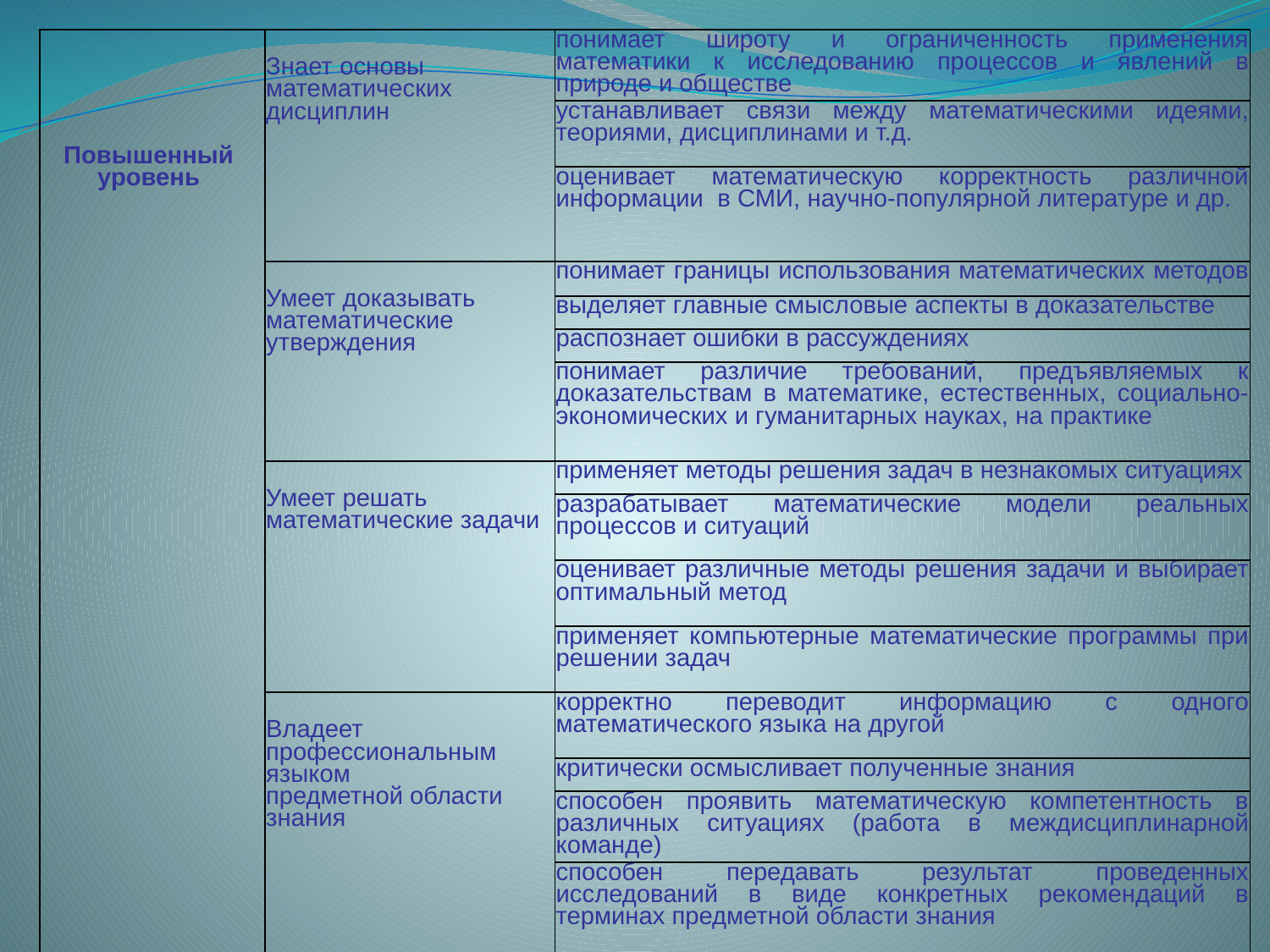

| Повышенный уровень | Знает основы математических дисциплин | понимает широту и ограниченность применения математики к исследованию процессов и явлений в природе и обществе |
| --- | --- | --- |
|  |  | устанавливает связи между математическими идеями, теориями, дисциплинами и т.д. |
|  |  | оценивает математическую корректность различной информации в СМИ, научно-популярной литературе и др. |
|  | Умеет доказывать математические утверждения | понимает границы использования математических методов |
|  |  | выделяет главные смысловые аспекты в доказательстве |
|  |  | распознает ошибки в рассуждениях |
|  |  | понимает различие требований, предъявляемых к доказательствам в математике, естественных, социально-экономических и гуманитарных науках, на практике |
|  | Умеет решать математические задачи | применяет методы решения задач в незнакомых ситуациях |
|  |  | разрабатывает математические модели реальных процессов и ситуаций |
|  |  | оценивает различные методы решения задачи и выбирает оптимальный метод |
|  |  | применяет компьютерные математические программы при решении задач |
|  | Владеет профессиональным языком предметной области знания | корректно переводит информацию с одного математического языка на другой |
|  |  | критически осмысливает полученные знания |
|  |  | способен проявить математическую компетентность в различных ситуациях (работа в междисциплинарной команде) |
|  |  | способен передавать результат проведенных исследований в виде конкретных рекомендаций в терминах предметной области знания |